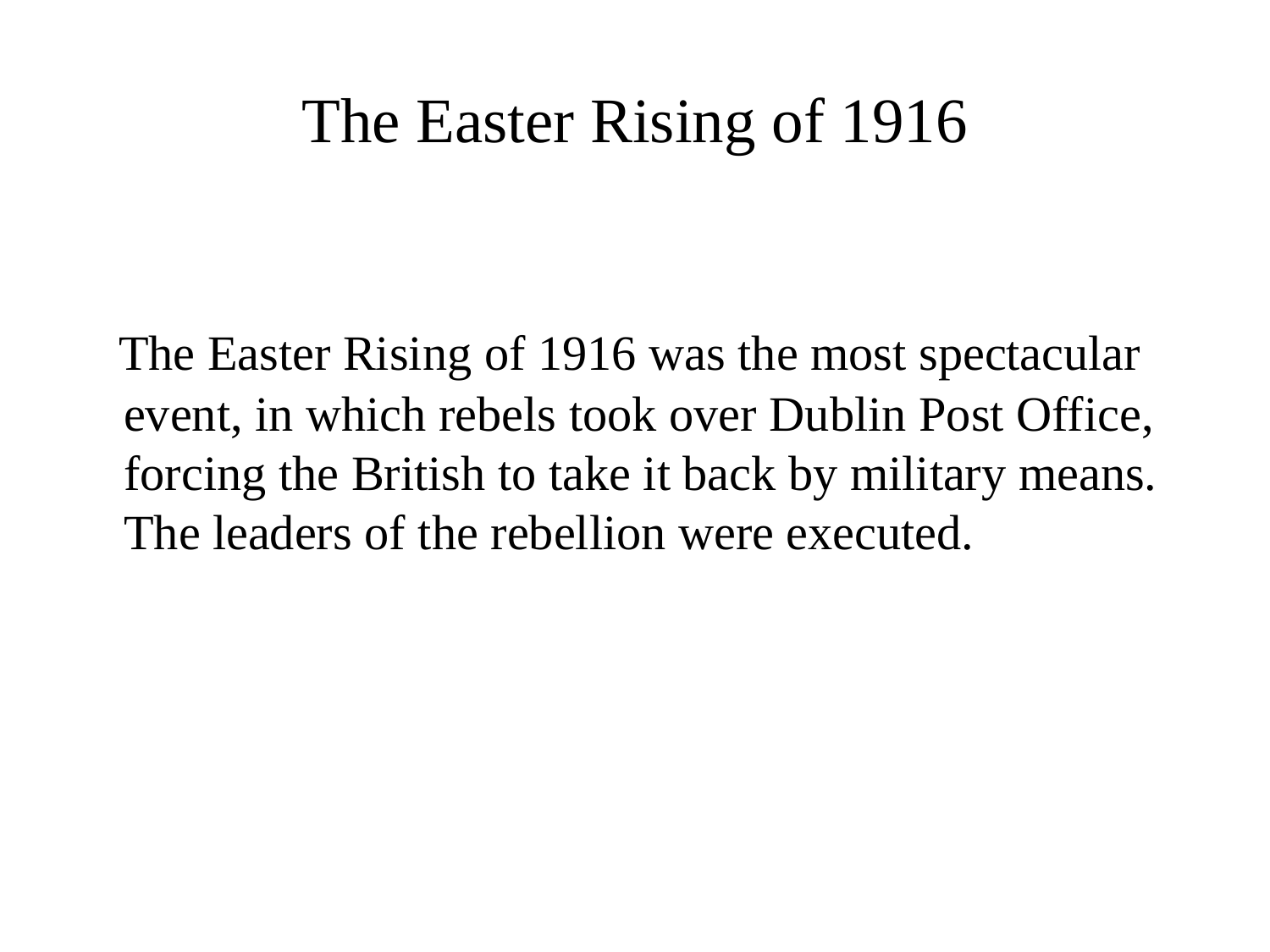

# The Easter Rising of 1916
   The Easter Rising of 1916 was the most spectacular event, in which rebels took over Dublin Post Office, forcing the British to take it back by military means. The leaders of the rebellion were executed.